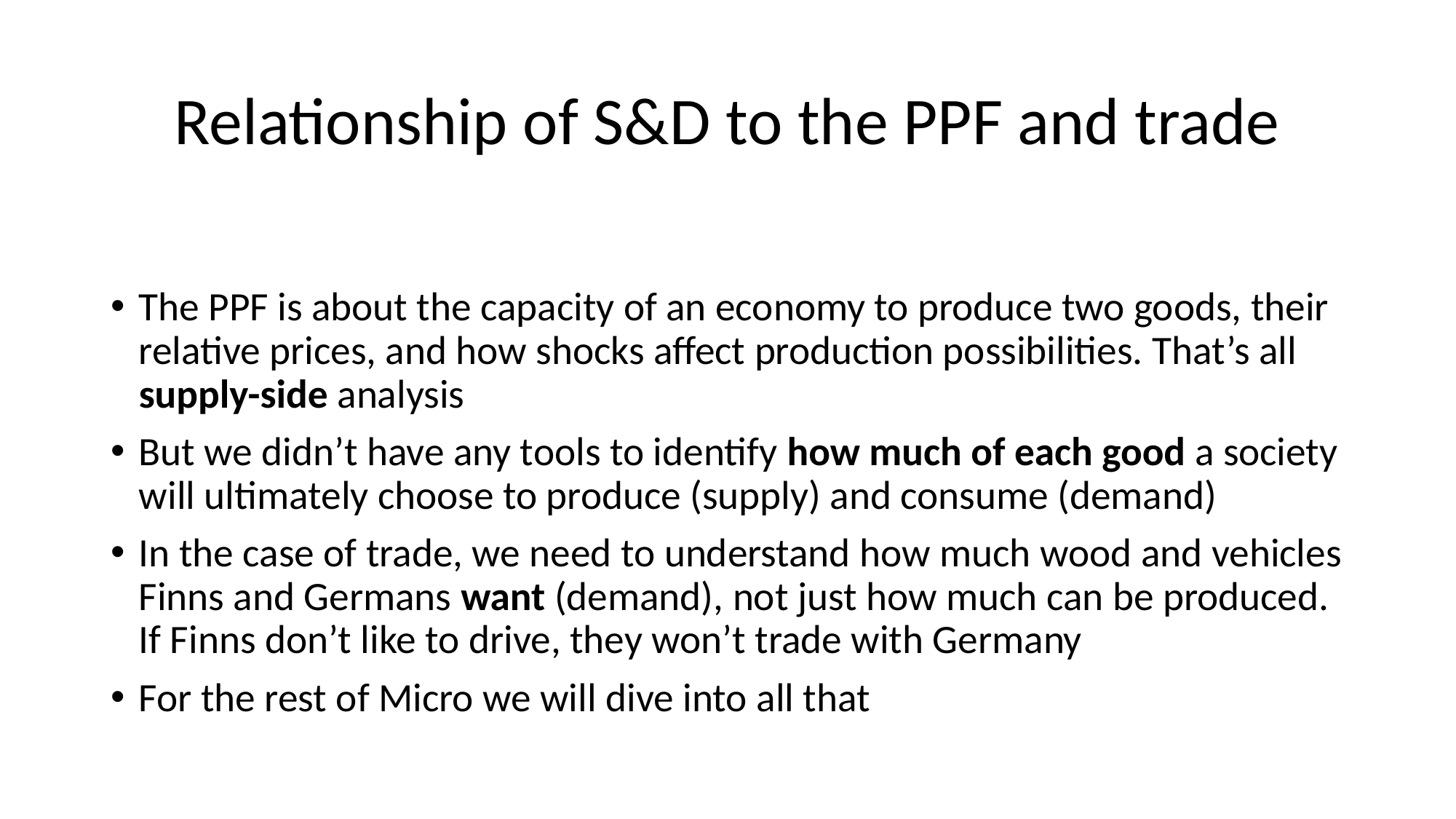

# Relationship of S&D to the PPF and trade

The PPF is about the capacity of an economy to produce two goods, their relative prices, and how shocks affect production possibilities. That’s all supply-side analysis
But we didn’t have any tools to identify how much of each good a society will ultimately choose to produce (supply) and consume (demand)
In the case of trade, we need to understand how much wood and vehicles Finns and Germans want (demand), not just how much can be produced. If Finns don’t like to drive, they won’t trade with Germany
For the rest of Micro we will dive into all that